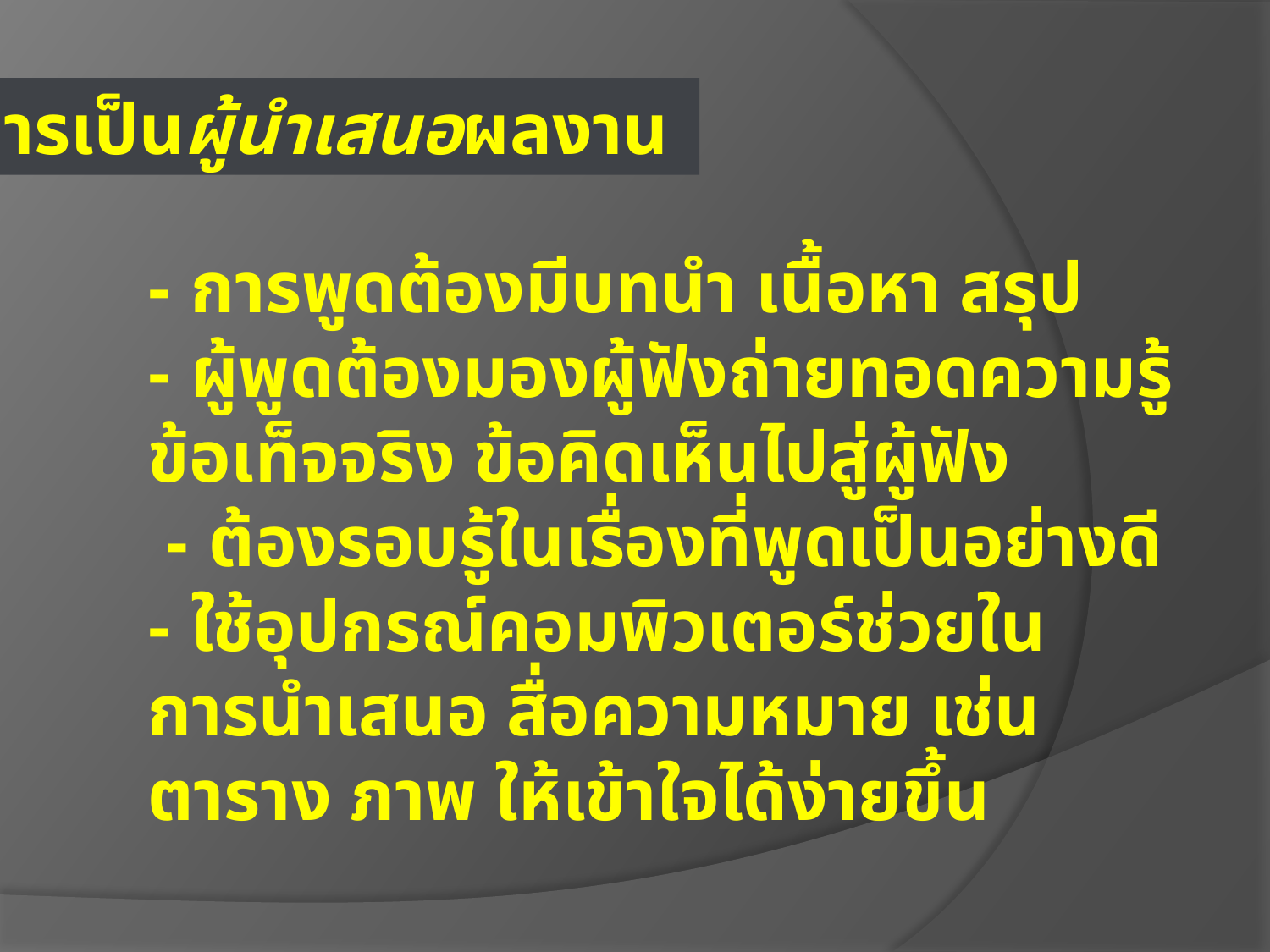

การเป็นผู้นำเสนอผลงาน
- การพูดต้องมีบทนำ เนื้อหา สรุป
- ผู้พูดต้องมองผู้ฟังถ่ายทอดความรู้ ข้อเท็จจริง ข้อคิดเห็นไปสู่ผู้ฟัง
 - ต้องรอบรู้ในเรื่องที่พูดเป็นอย่างดี
- ใช้อุปกรณ์คอมพิวเตอร์ช่วยในการนำเสนอ สื่อความหมาย เช่น ตาราง ภาพ ให้เข้าใจได้ง่ายขึ้น